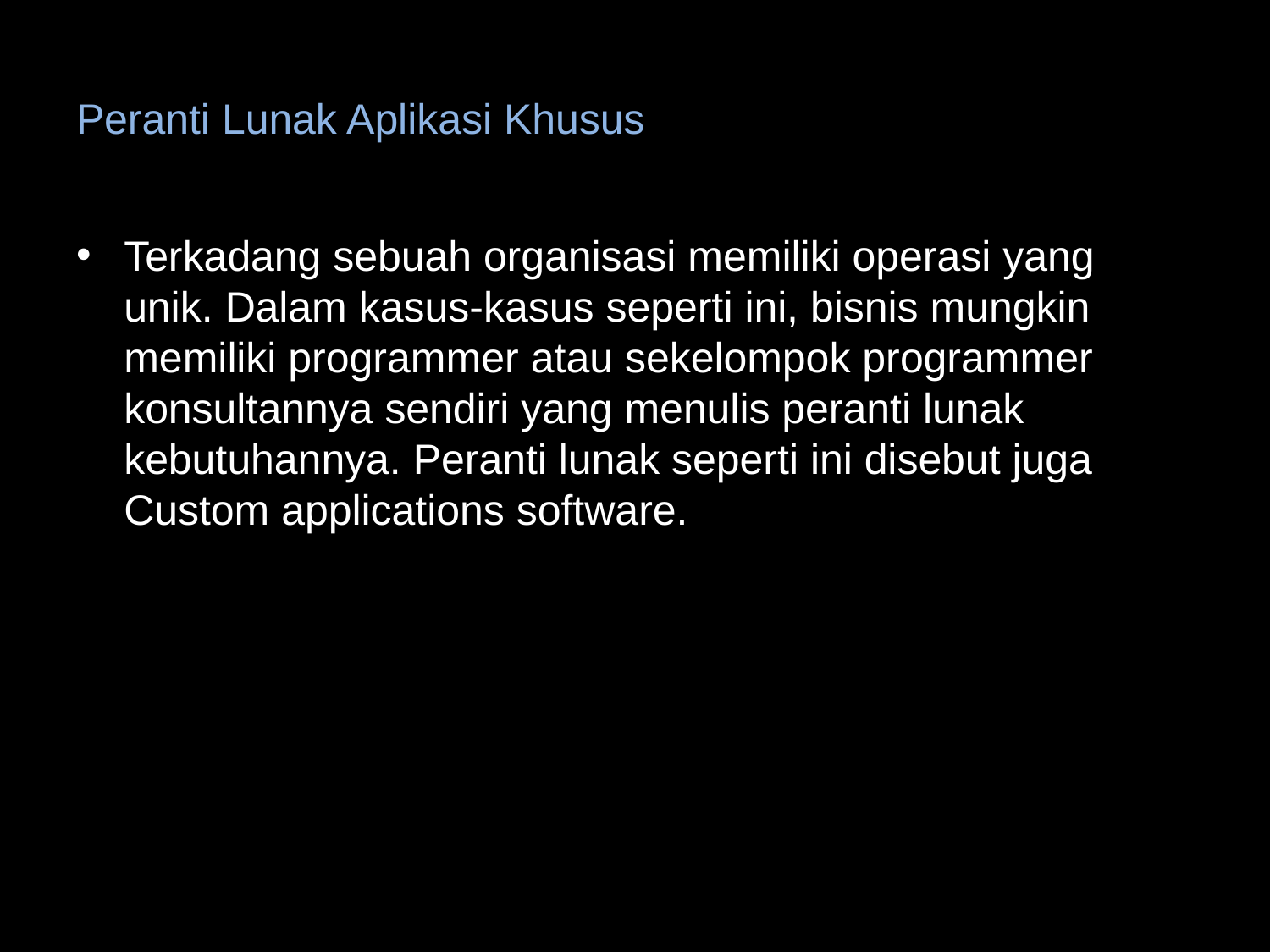

# Peranti Lunak Aplikasi Khusus
Terkadang sebuah organisasi memiliki operasi yang unik. Dalam kasus-kasus seperti ini, bisnis mungkin memiliki programmer atau sekelompok programmer konsultannya sendiri yang menulis peranti lunak kebutuhannya. Peranti lunak seperti ini disebut juga Custom applications software.